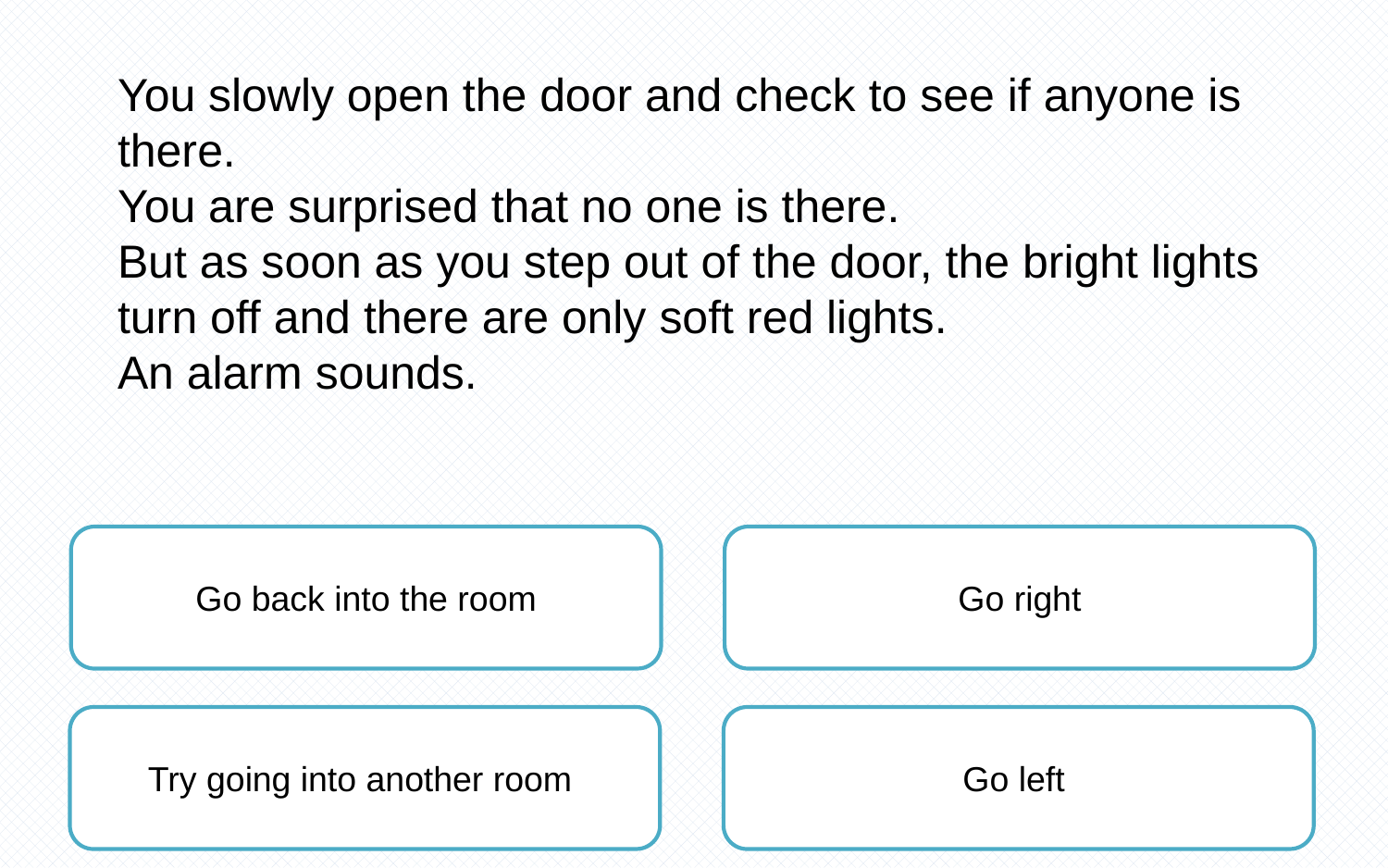

You slowly open the door and check to see if anyone is there.
You are surprised that no one is there.
But as soon as you step out of the door, the bright lights turn off and there are only soft red lights.
An alarm sounds.
Go back into the room
Go right
Try going into another room
Go left